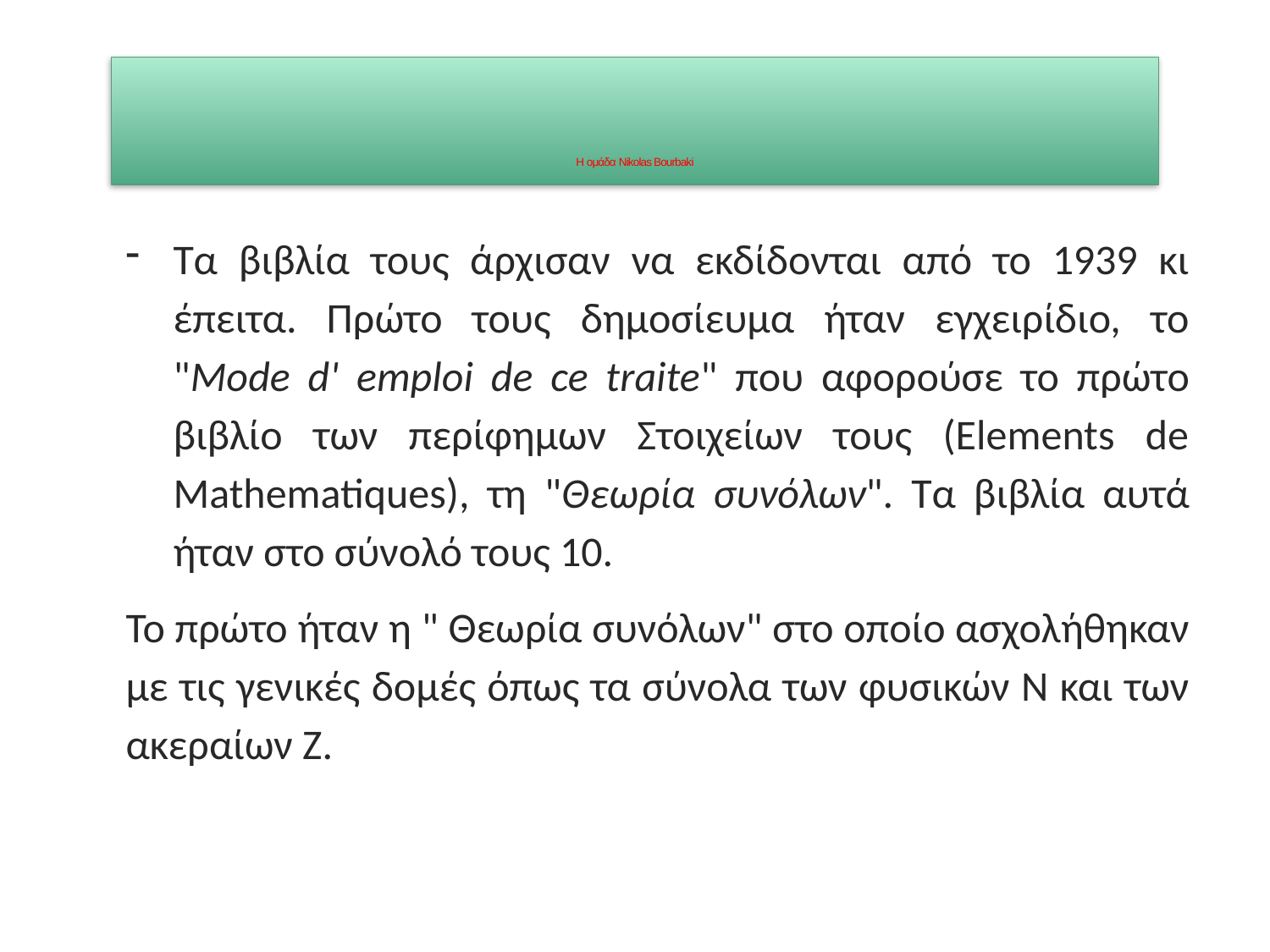

# H ομάδα Nikolas Bourbaki
Τα βιβλία τους άρχισαν να εκδίδονται από το 1939 κι έπειτα. Πρώτο τους δηµοσίευµα ήταν εγχειρίδιο, το "Mode d' emploi de ce traite" που αφορούσε το πρώτο βιβλίο των περίφημων Στοιχείων τους (Elements de Mathematiques), τη "Θεωρία συνόλων". Τα βιβλία αυτά ήταν στο σύνολό τους 10.
Το πρώτο ήταν η " Θεωρία συνόλων" στο οποίο ασχολήθηκαν µε τις γενικές δοµές όπως τα σύνολα των φυσικών Ν και των ακεραίων Ζ.